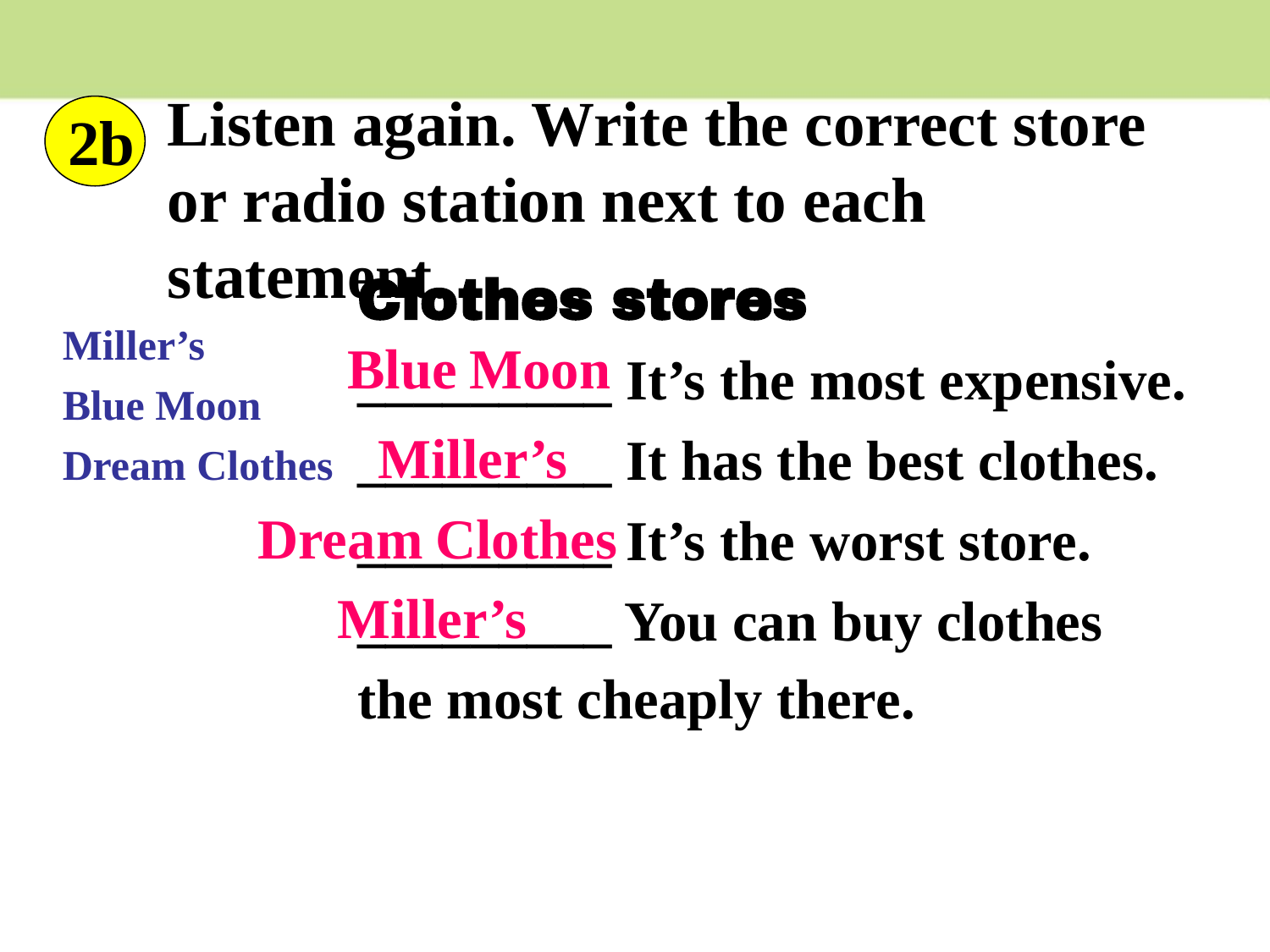

Listen again. Write the correct store or radio station next to each statement.

2b
Miller’s
Blue Moon
Dream Clothes
Clothes stores
_________ It’s the most expensive.
_________ It has the best clothes.
_________ It’s the worst store.
_________ You can buy clothes the most cheaply there.
Blue Moon
Miller’s
Dream Clothes
Miller’s